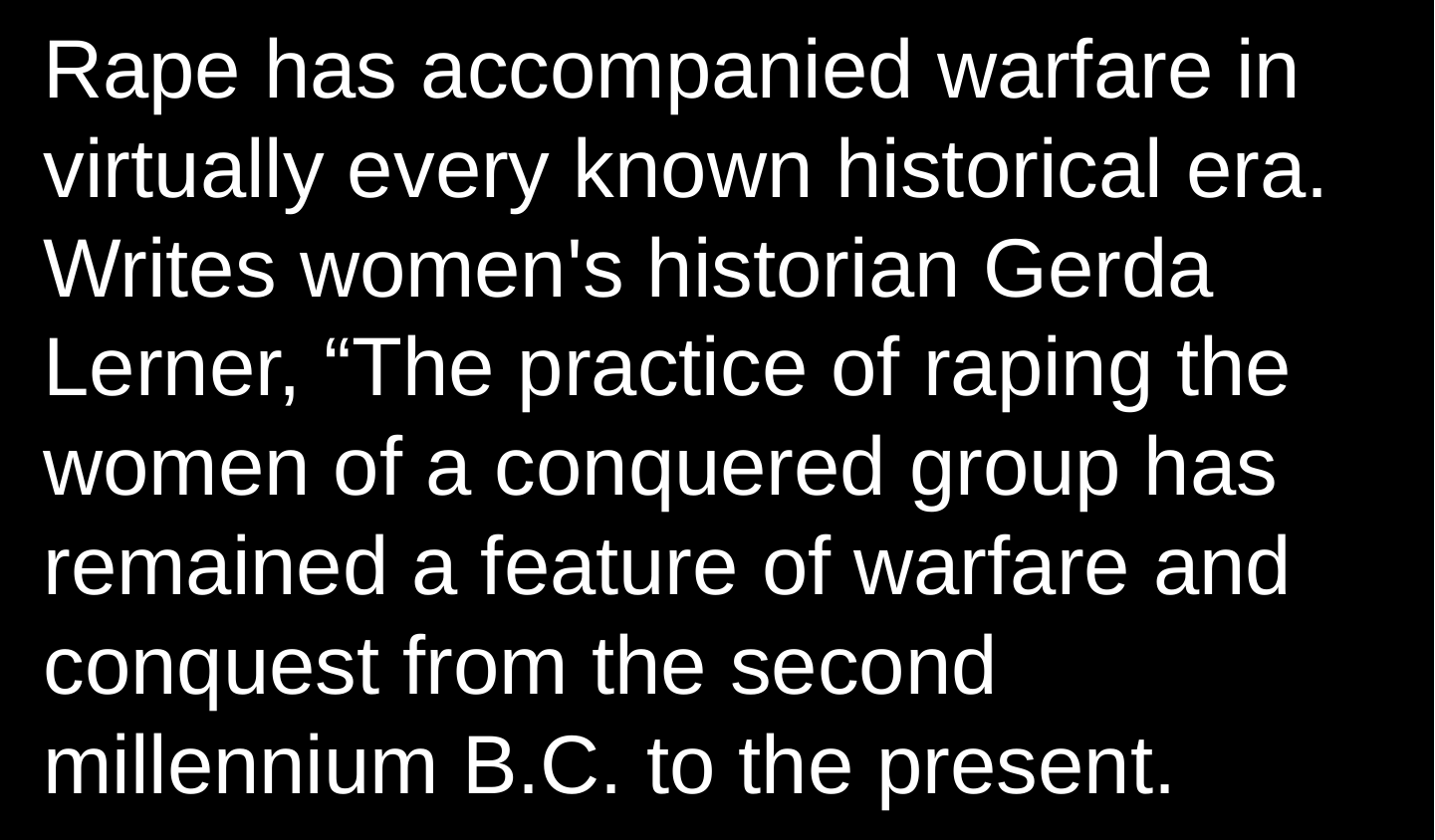

Rape has accompanied warfare in virtually every known historical era. Writes women's historian Gerda Lerner, “The practice of raping the women of a conquered group has remained a feature of warfare and conquest from the second millennium B.C. to the present.